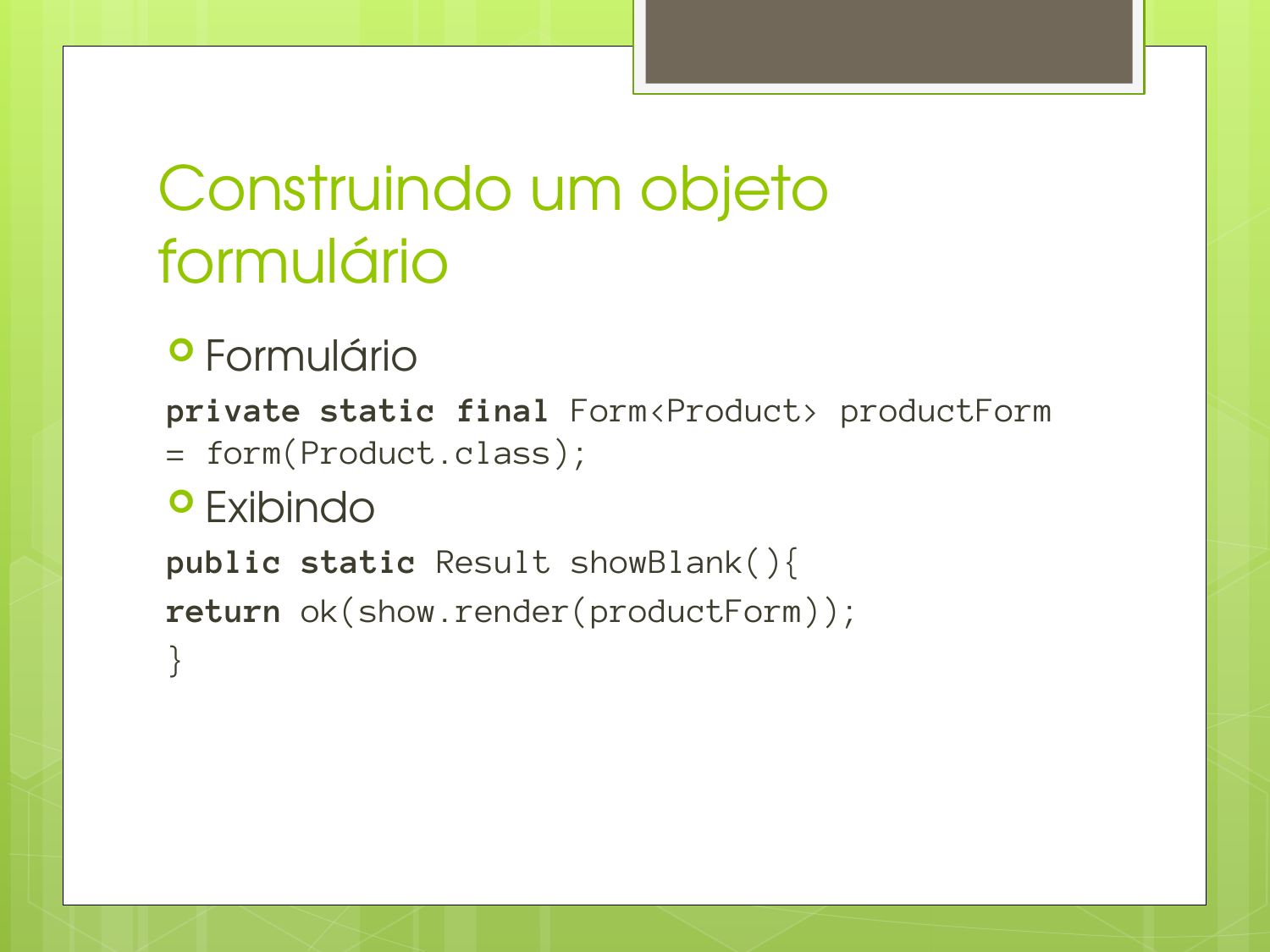

# Construindo um objeto formulário
Formulário
private static final Form<Product> productForm = form(Product.class);
Exibindo
public static Result showBlank(){
return ok(show.render(productForm));
}